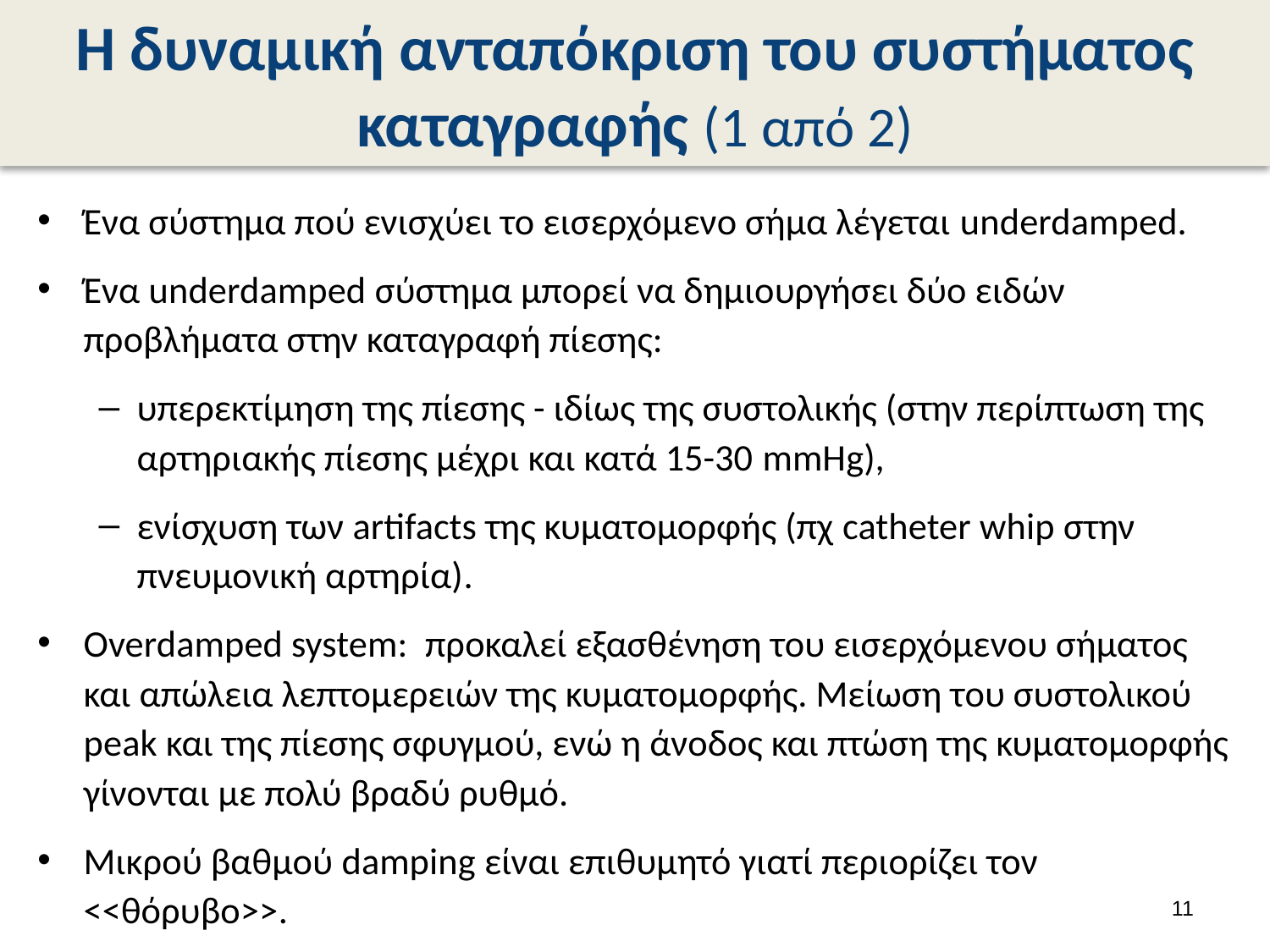

# Η δυναμική ανταπόκριση του συστήματος καταγραφής (1 από 2)
Ένα σύστημα πού ενισχύει το εισερχόμενο σήμα λέγεται underdamped.
Ένα underdamped σύστημα μπορεί να δημιουργήσει δύο ειδών προβλήματα στην καταγραφή πίεσης:
υπερεκτίμηση της πίεσης - ιδίως της συστολικής (στην περίπτωση της αρτηριακής πίεσης μέχρι και κατά 15-30 mmHg),
ενίσχυση των artifacts της κυματομορφής (πχ catheter whip στην πνευμονική αρτηρία).
Overdamped system:  προκαλεί εξασθένηση του εισερχόμενου σήματος και απώλεια λεπτομερειών της κυματομορφής. Μείωση του συστολικού peak και της πίεσης σφυγμού, ενώ η άνοδος και πτώση της κυματομορφής γίνονται με πολύ βραδύ ρυθμό.
Μικρού βαθμού damping είναι επιθυμητό γιατί περιορίζει τον <<θόρυβο>>.
11